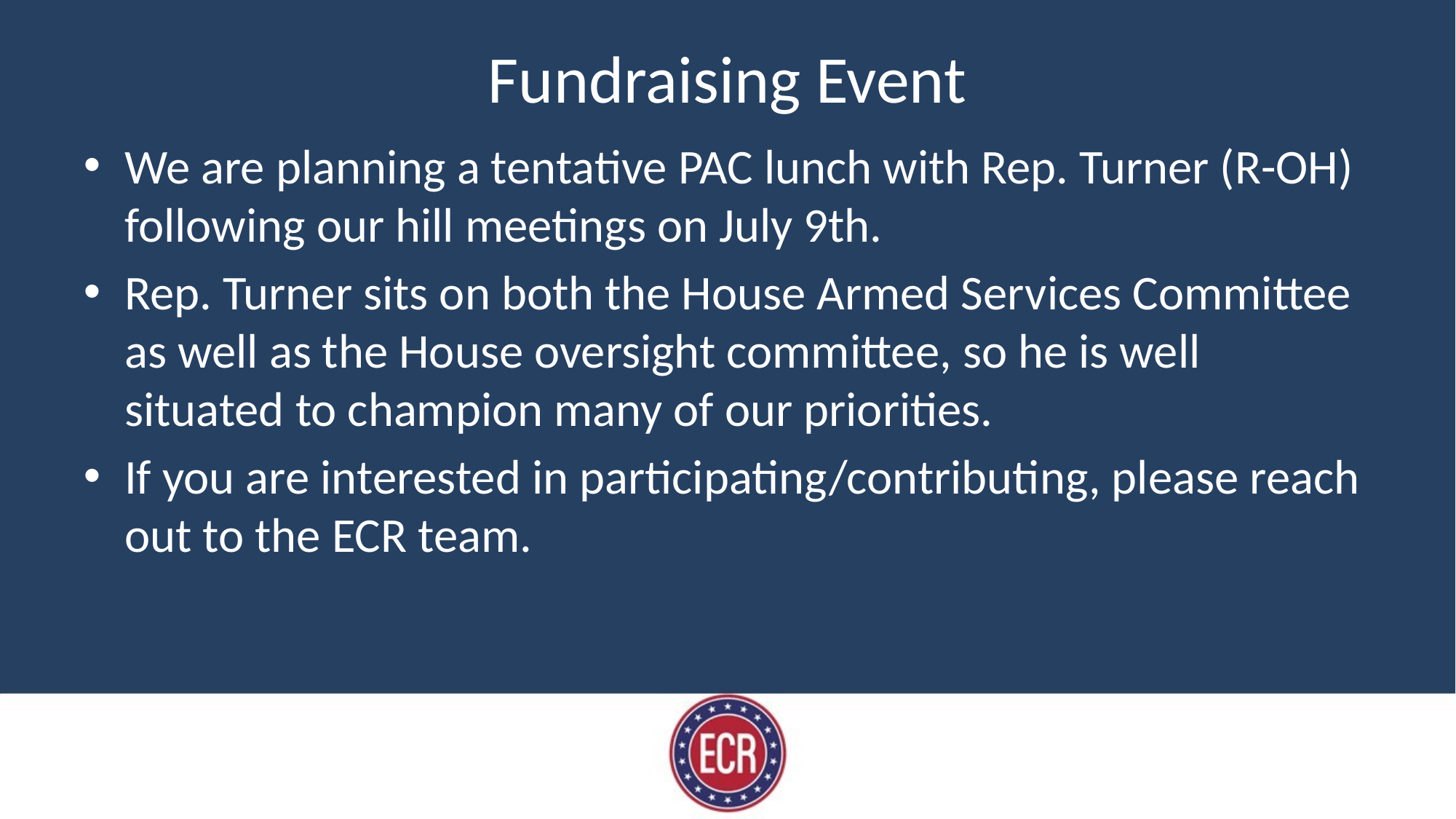

# Fundraising Event
We are planning a tentative PAC lunch with Rep. Turner (R-OH) following our hill meetings on July 9th.
Rep. Turner sits on both the House Armed Services Committee as well as the House oversight committee, so he is well situated to champion many of our priorities.
If you are interested in participating/contributing, please reach out to the ECR team.